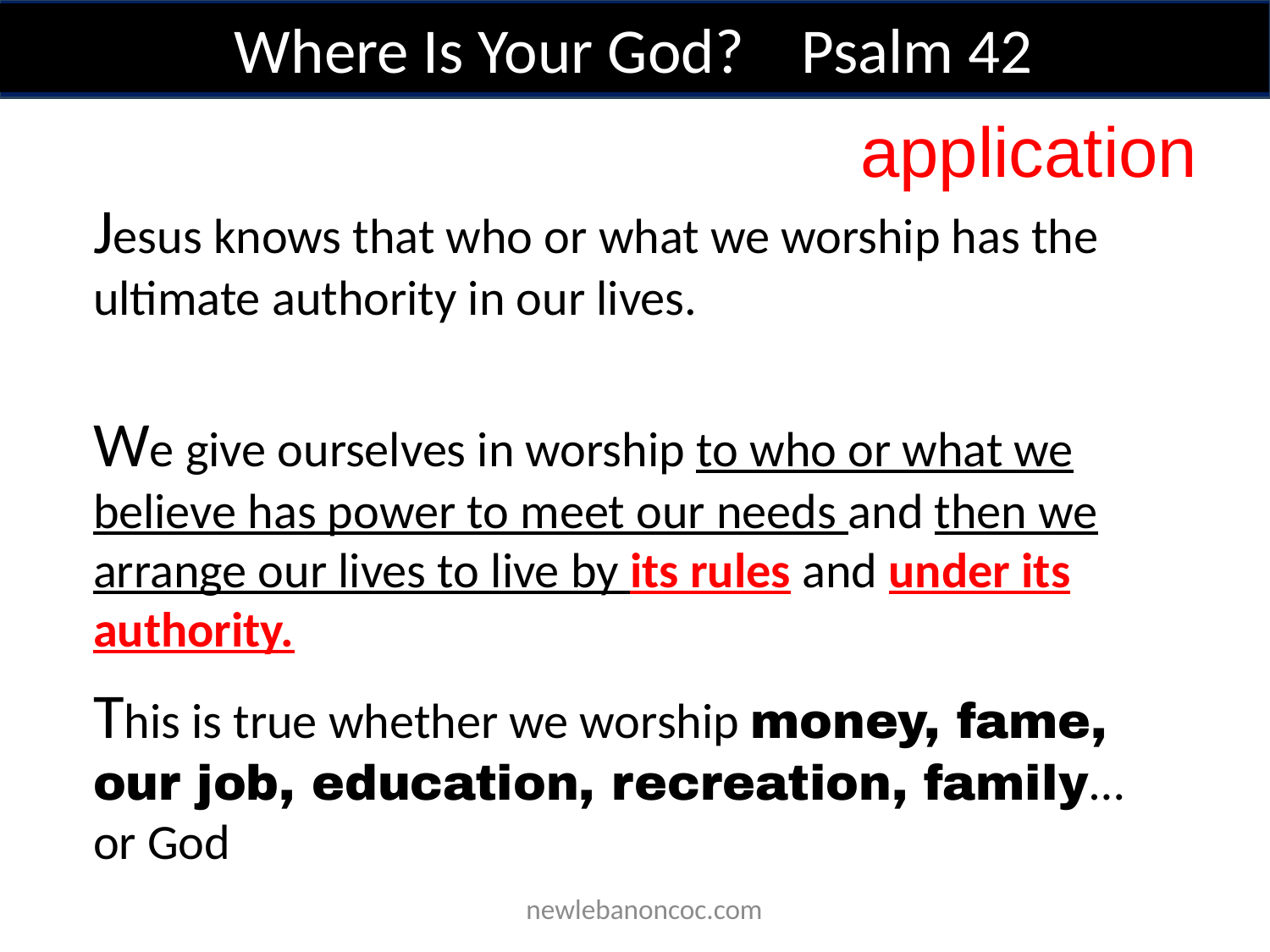

Where Is Your God?    Psalm 42
application
Jesus knows that who or what we worship has the ultimate authority in our lives.

We give ourselves in worship to who or what we believe has power to meet our needs and then we arrange our lives to live by its rules and under its authority.
This is true whether we worship money, fame, our job, education, recreation, family… or God
   newlebanoncoc.com